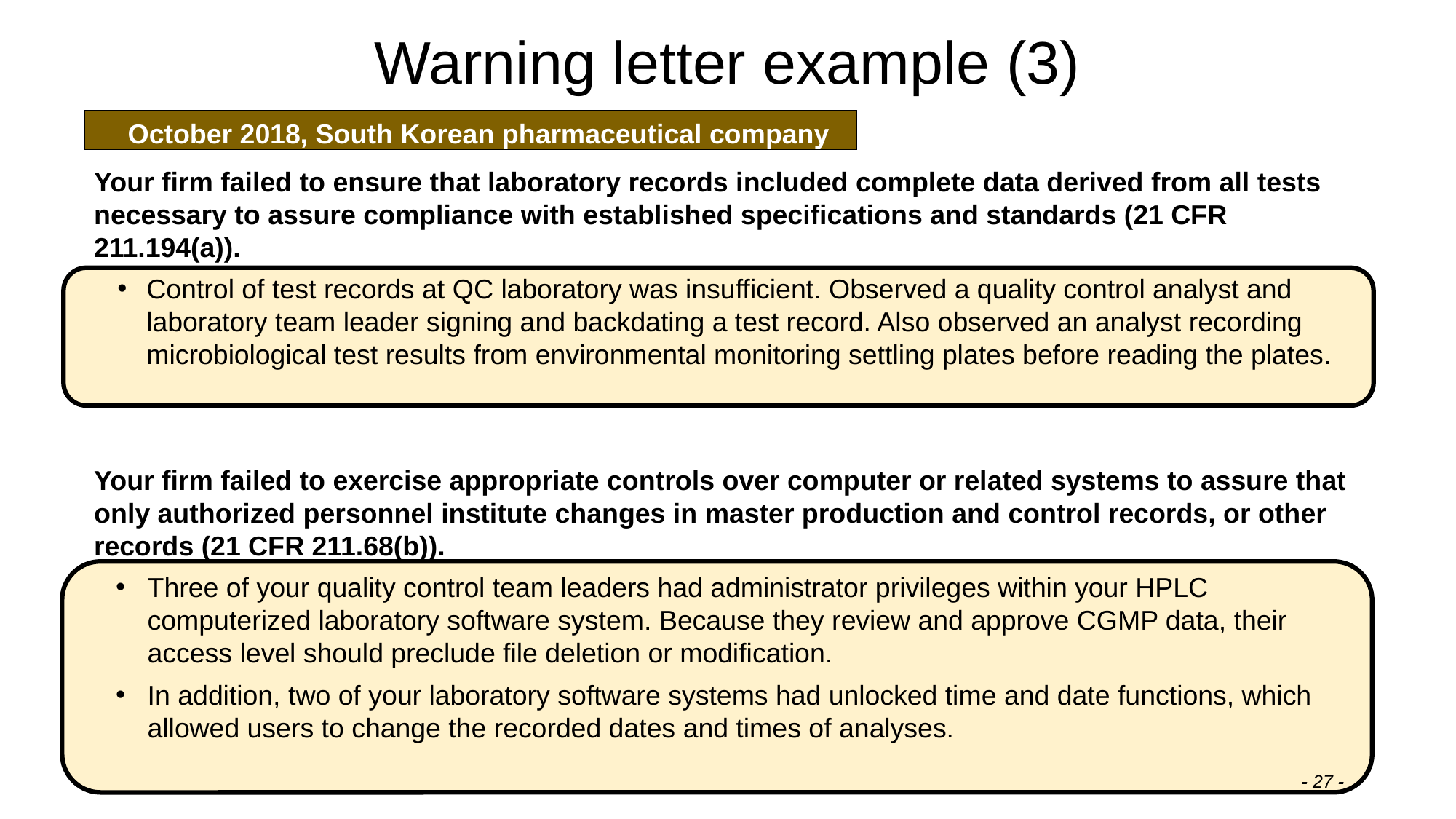

Warning letter example (3)
　October 2018, South Korean pharmaceutical company
Your firm failed to ensure that laboratory records included complete data derived from all tests necessary to assure compliance with established specifications and standards (21 CFR 211.194(a)).
Control of test records at QC laboratory was insufficient. Observed a quality control analyst and laboratory team leader signing and backdating a test record. Also observed an analyst recording microbiological test results from environmental monitoring settling plates before reading the plates.

Your firm failed to exercise appropriate controls over computer or related systems to assure that only authorized personnel institute changes in master production and control records, or other records (21 CFR 211.68(b)).
Three of your quality control team leaders had administrator privileges within your HPLC computerized laboratory software system. Because they review and approve CGMP data, their access level should preclude file deletion or modification.
In addition, two of your laboratory software systems had unlocked time and date functions, which allowed users to change the recorded dates and times of analyses.

- 27 -